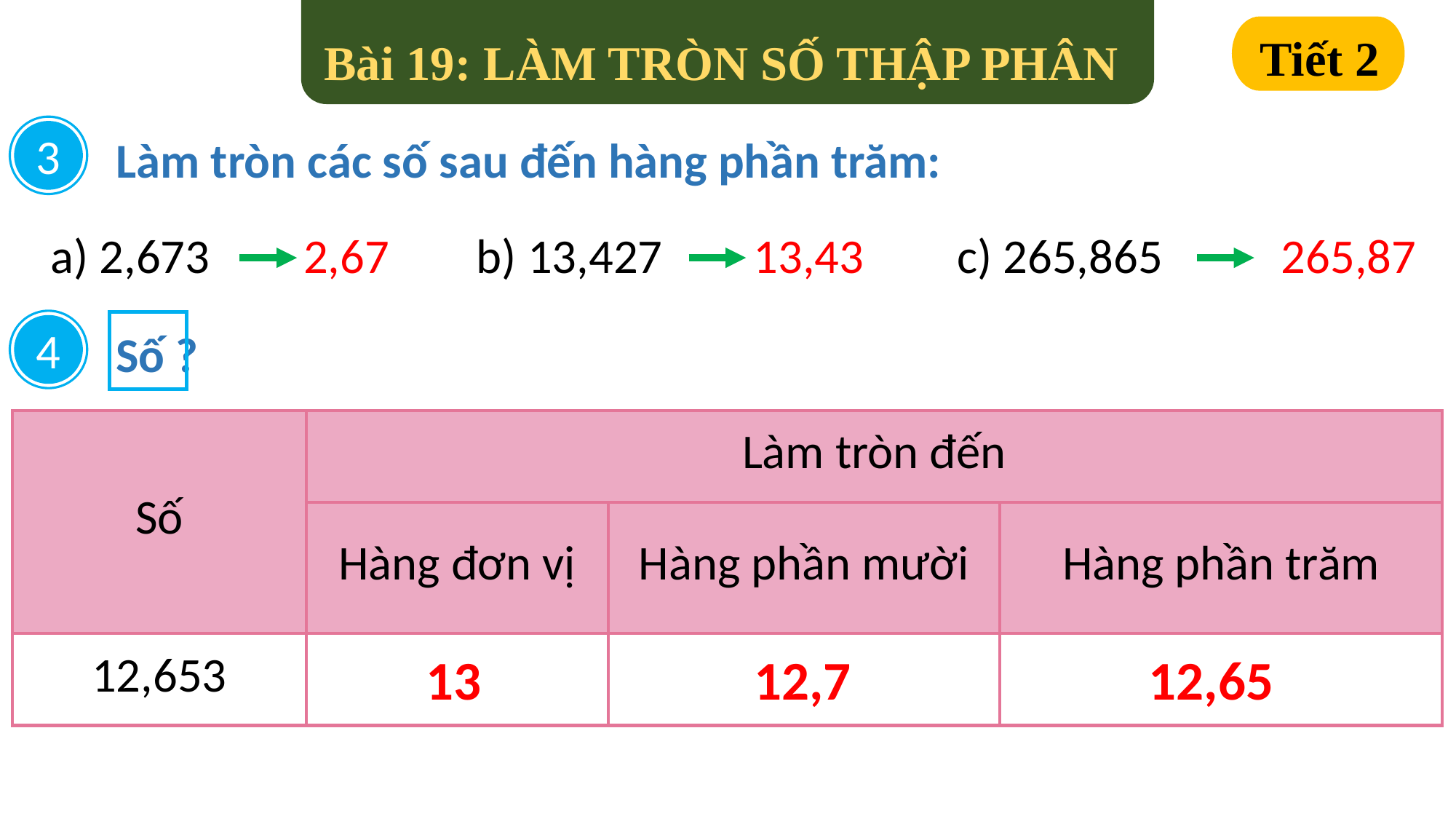

Bài 19: LÀM TRÒN SỐ THẬP PHÂN
Tiết 2

3
Làm tròn các số sau đến hàng phần trăm:
a) 2,673
2,67
b) 13,427
13,43
c) 265,865
265,87

4

Số ?
| Số | Làm tròn đến | Làm trơn đến |  |
| --- | --- | --- | --- |
|  | Hàng đơn vị | Hàng phần mười | Hàng phần trăm |
| 12,653 | ? | ? | ? |
12,65
13
12,7